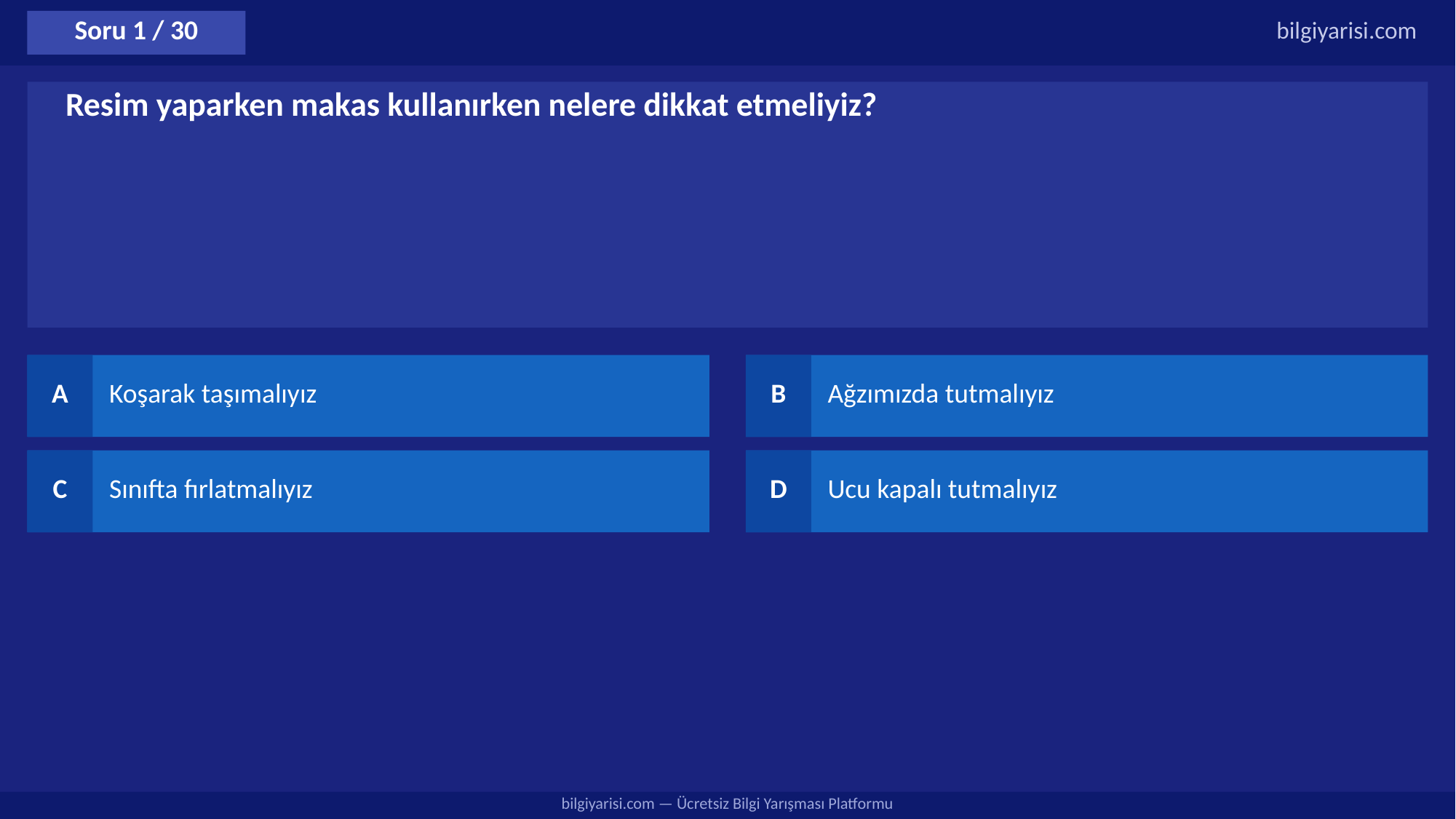

Soru 1 / 30
bilgiyarisi.com

Resim yaparken makas kullanırken nelere dikkat etmeliyiz?

A
Koşarak taşımalıyız

B
Ağzımızda tutmalıyız

C
Sınıfta fırlatmalıyız

D
Ucu kapalı tutmalıyız
bilgiyarisi.com — Ücretsiz Bilgi Yarışması Platformu